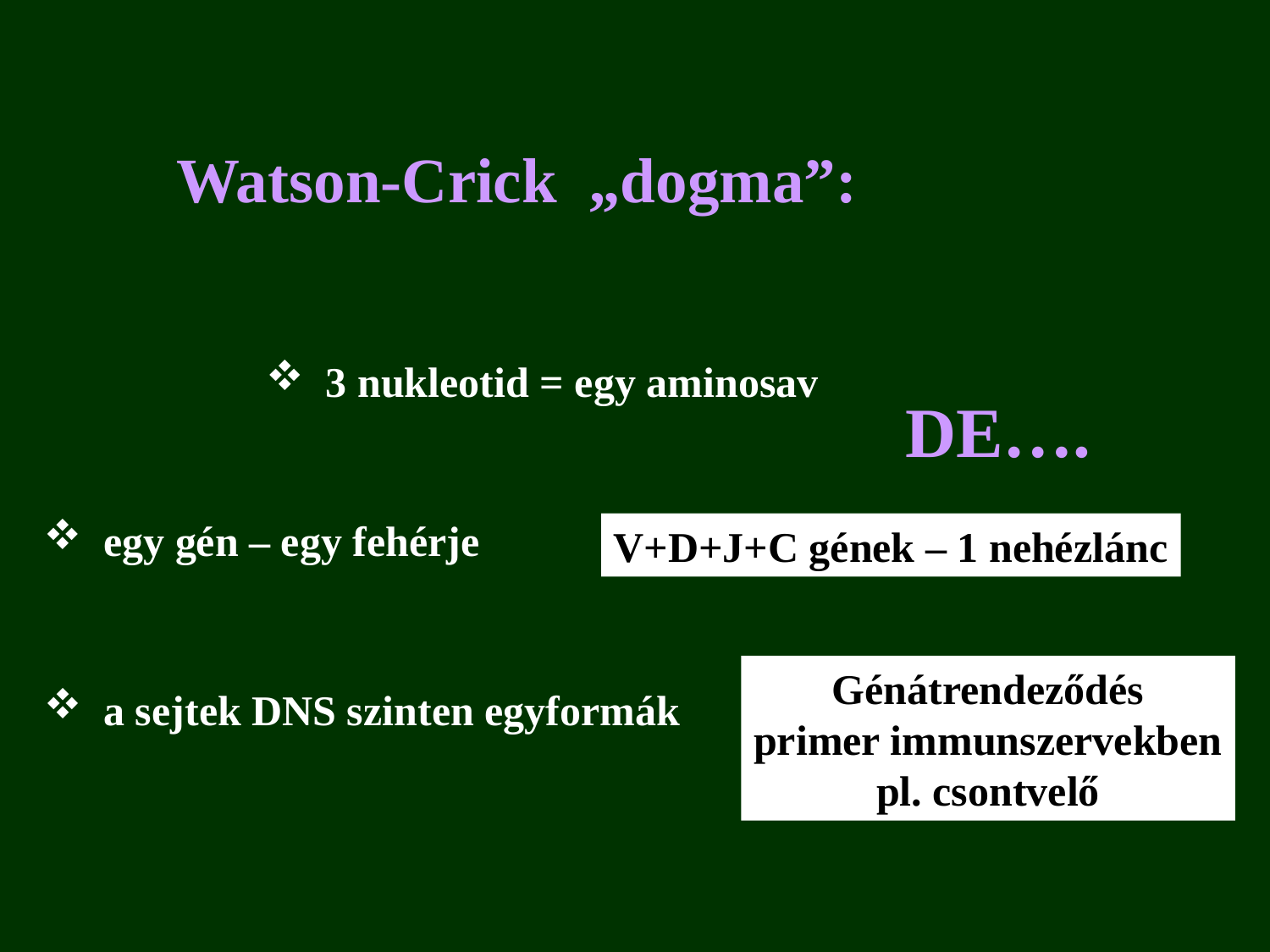

Watson-Crick  „dogma”:
  3 nukleotid = egy aminosav
  DE….
  egy gén – egy fehérje
V+D+J+C gének – 1 nehézlánc
Génátrendeződés
primer immunszervekben
pl. csontvelő
  a sejtek DNS szinten egyformák